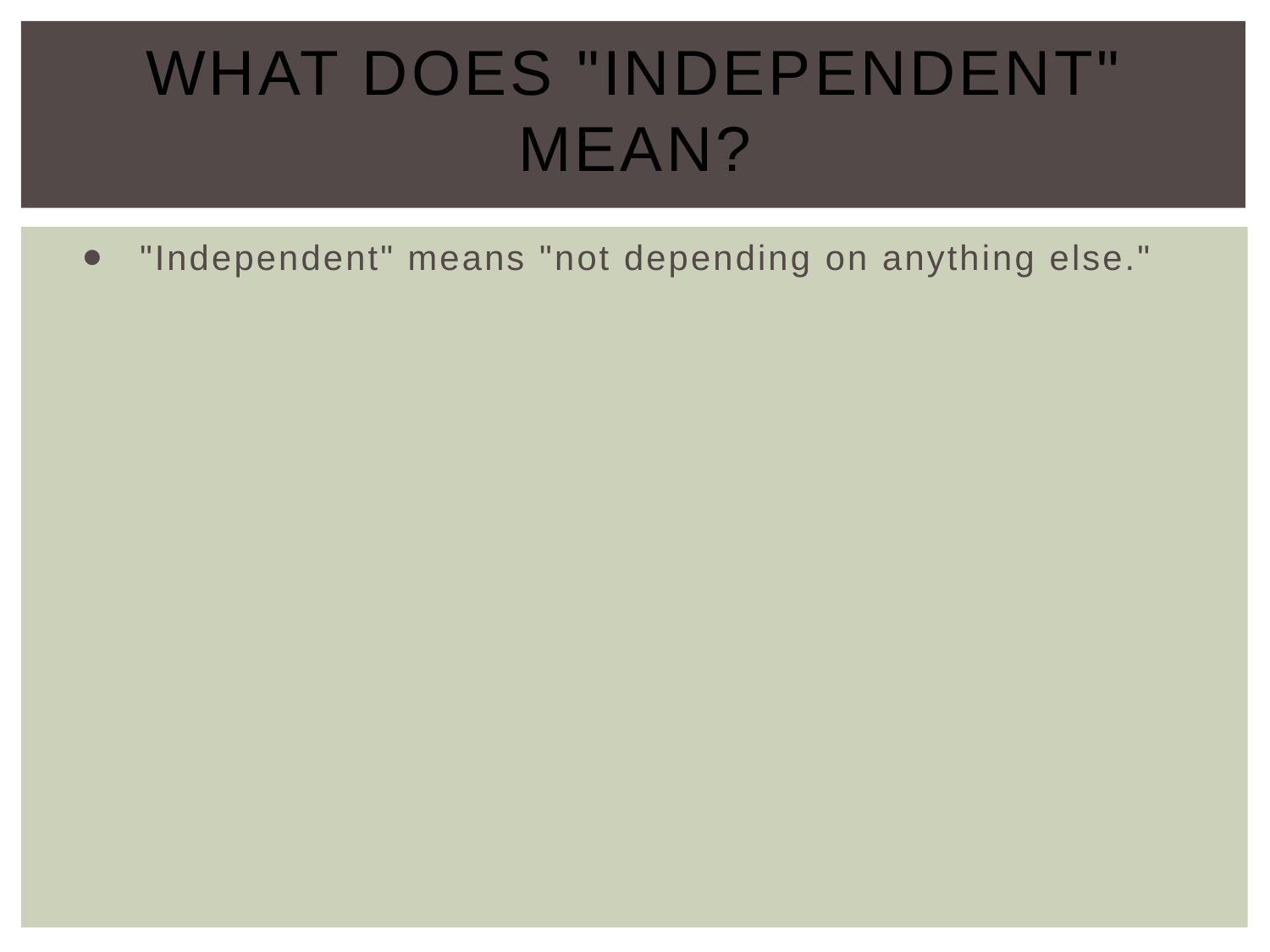

# What does "independent" mean?
"Independent" means "not depending on anything else."